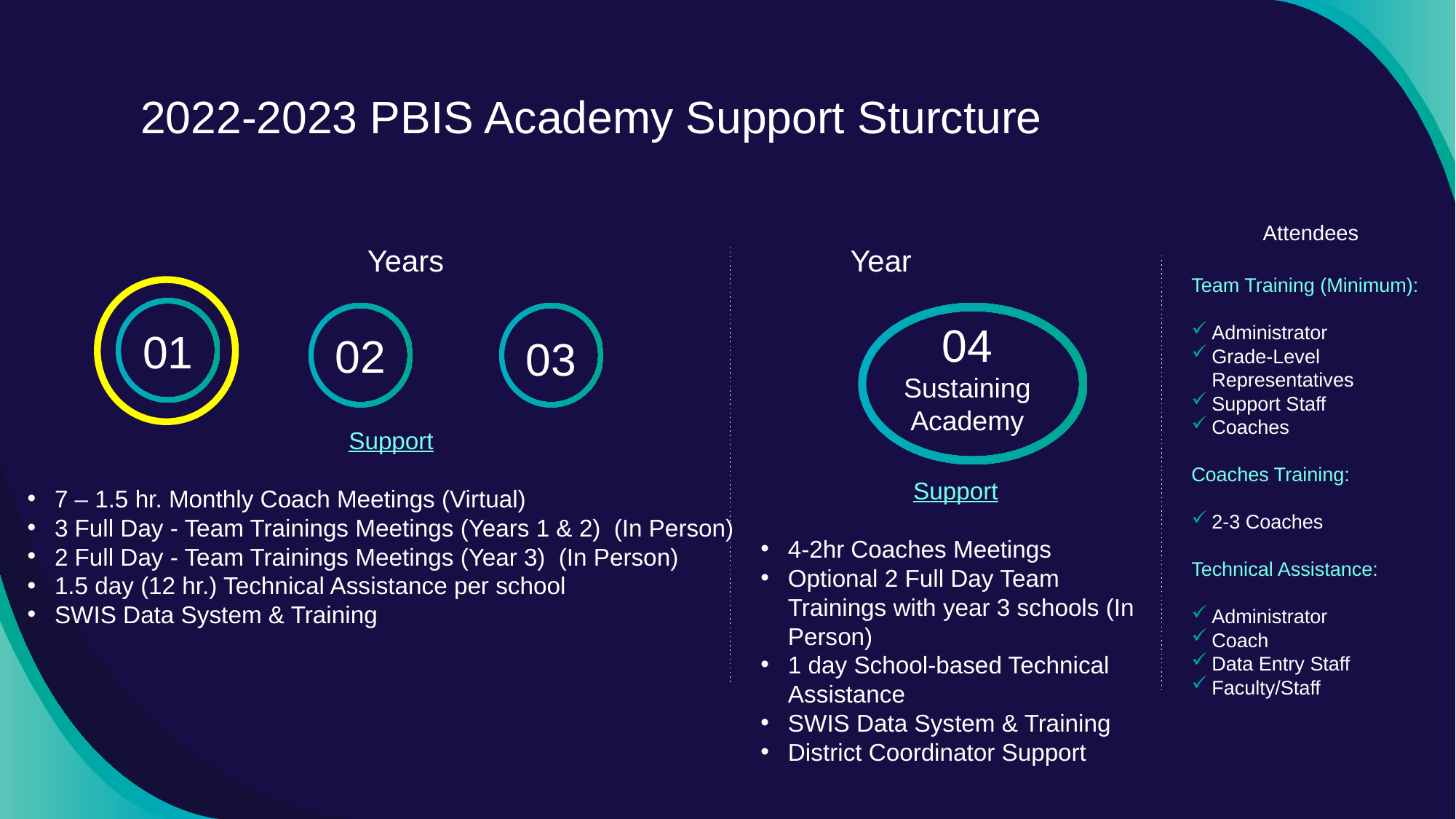

2022-2023 PBIS Academy Support Sturcture
Attendees
# Year
Years
Team Training (Minimum):

Administrator
Grade-Level Representatives
Support Staff
Coaches

Coaches Training:

2-3 Coaches

Technical Assistance:

Administrator
Coach
Data Entry Staff
Faculty/Staff

01
02
03
04 Sustaining Academy
Support

7 – 1.5 hr. Monthly Coach Meetings (Virtual)
3 Full Day - Team Trainings Meetings (Years 1 & 2)  (In Person)
2 Full Day - Team Trainings Meetings (Year 3)  (In Person)
1.5 day (12 hr.) Technical Assistance per school
SWIS Data System & Training
Support

4-2hr Coaches Meetings
Optional 2 Full Day Team Trainings with year 3 schools (In Person)
1 day School-based Technical Assistance
SWIS Data System & Training
District Coordinator Support